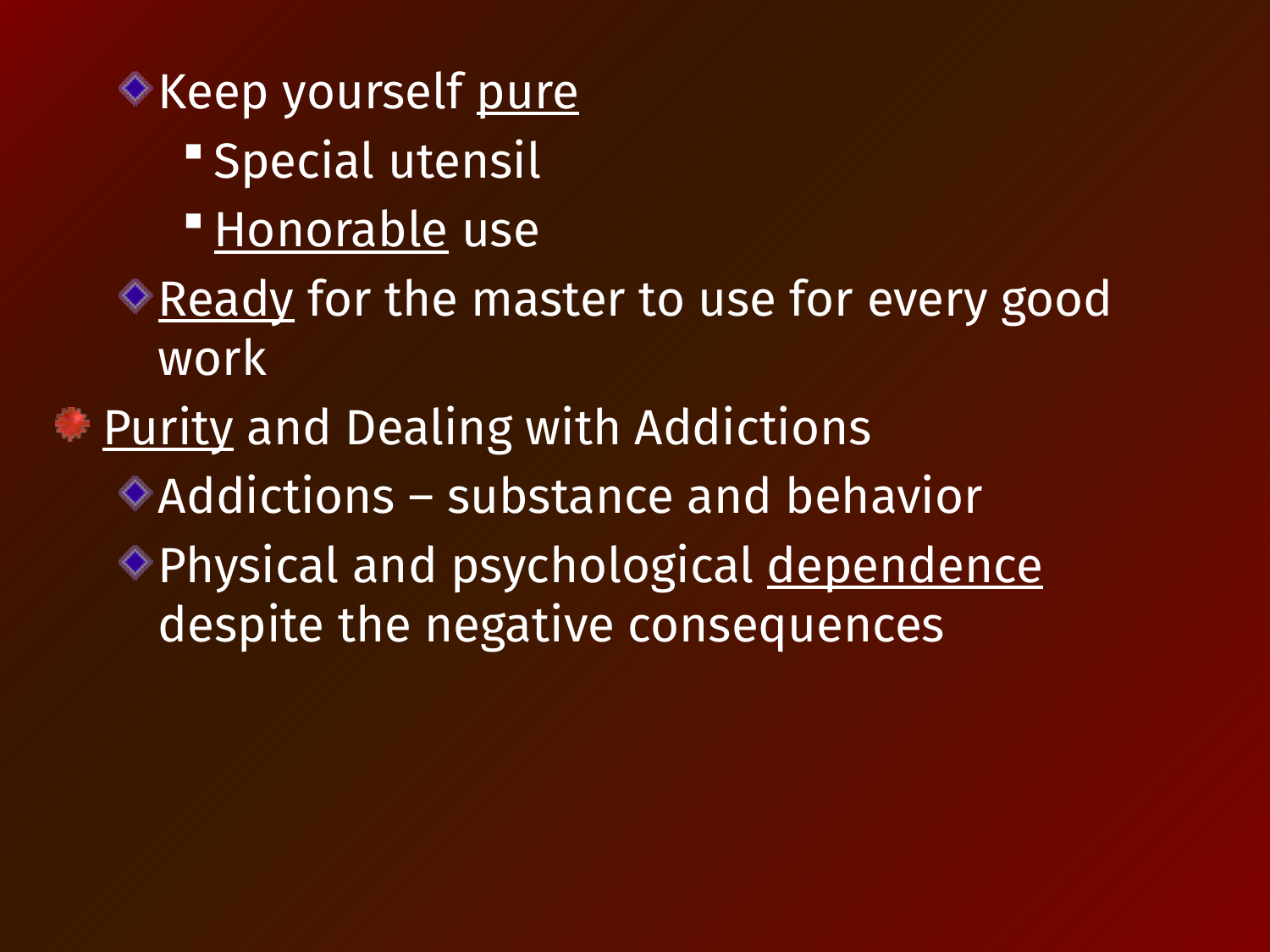

Keep yourself pure
Special utensil
Honorable use
Ready for the master to use for every good work
Purity and Dealing with Addictions
Addictions – substance and behavior
Physical and psychological dependence despite the negative consequences